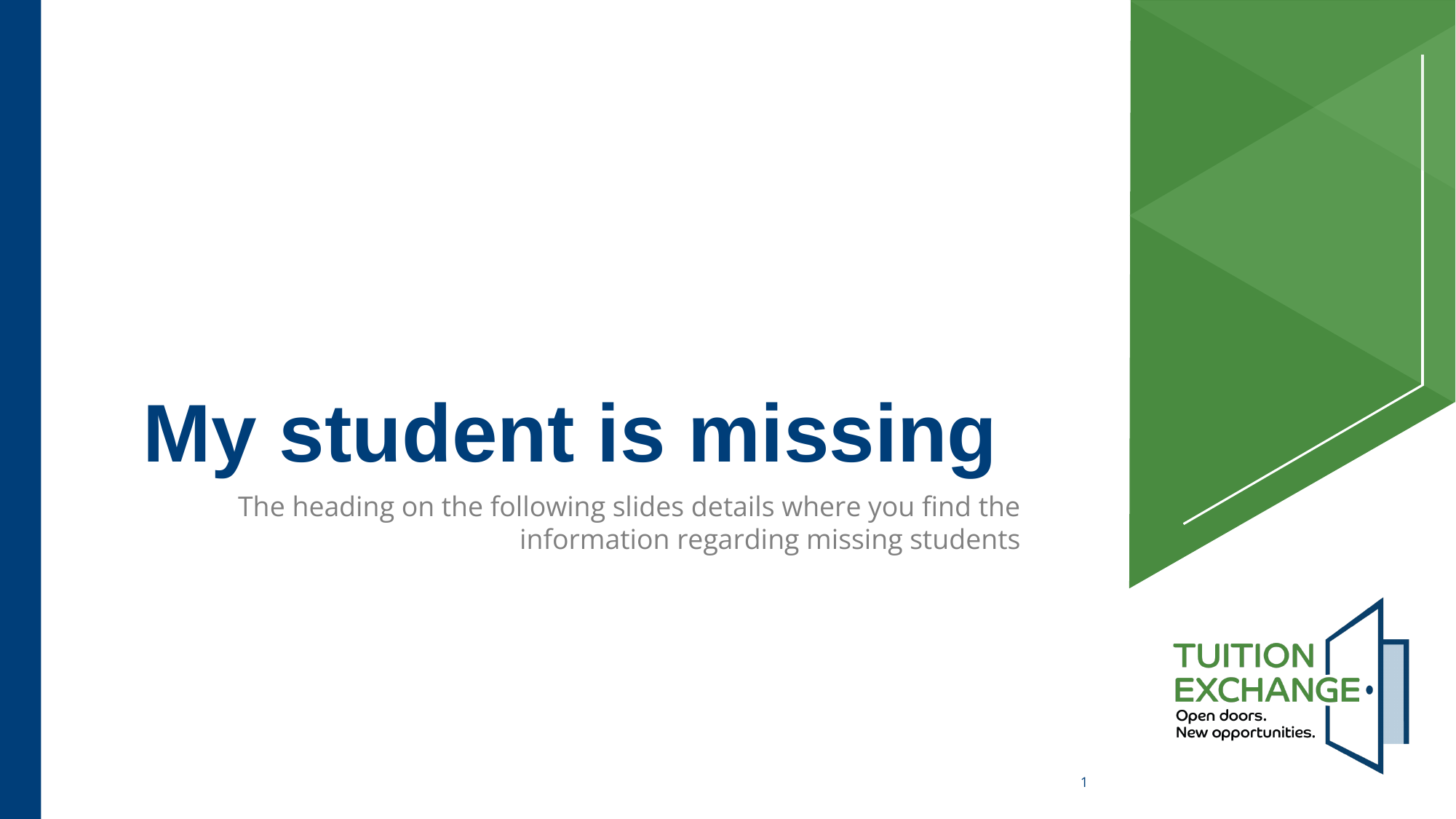

# My student is missing
The heading on the following slides details where you find the information regarding missing students
1